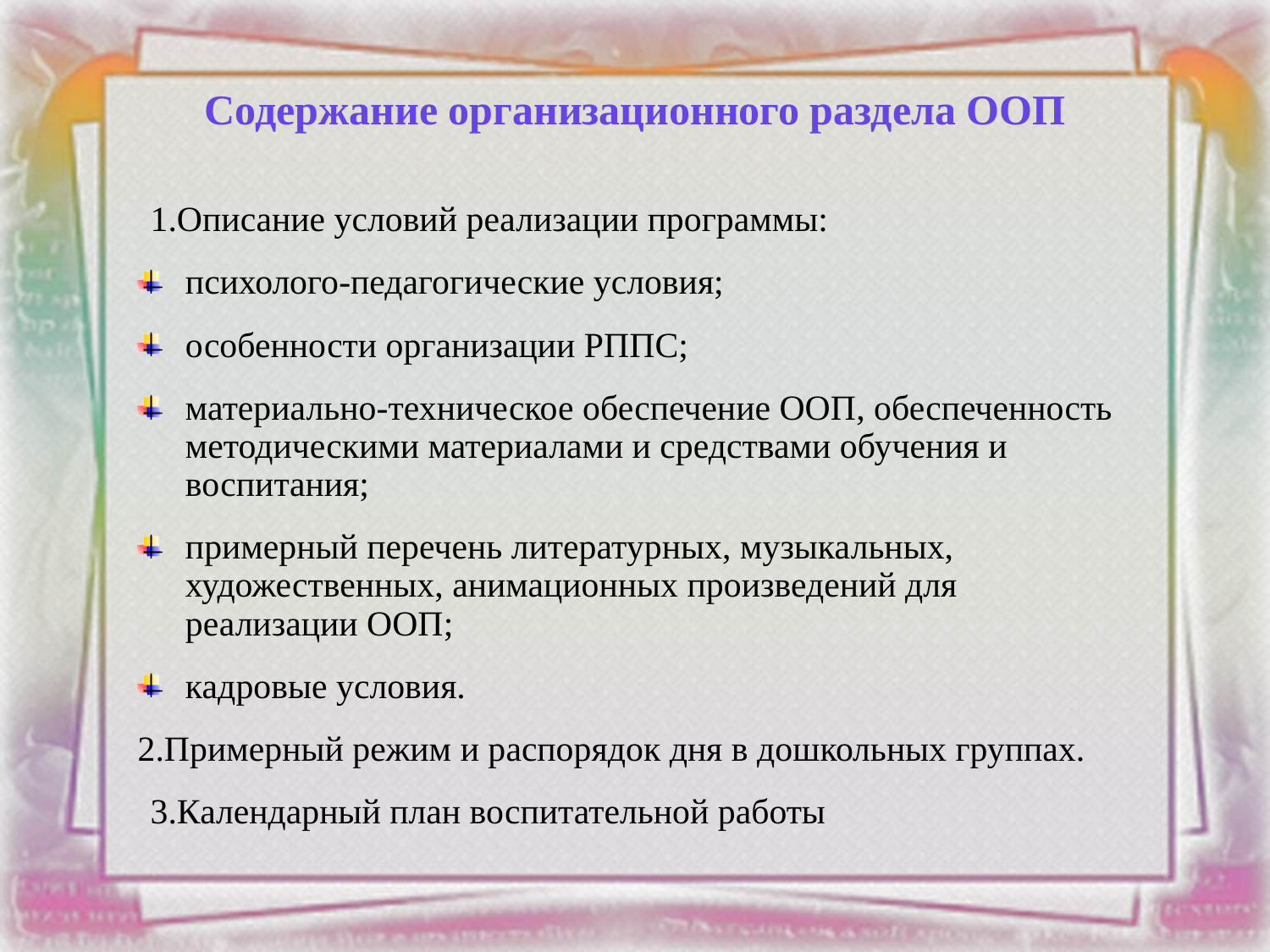

Содержание организационного раздела ООП

1.Описание условий реализации программы:
психолого-педагогические условия;
особенности организации РППС;
материально-техническое обеспечение ООП, обеспеченность методическими материалами и средствами обучения и воспитания;
примерный перечень литературных, музыкальных, художественных, анимационных произведений для реализации ООП;
кадровые условия.
2.Примерный режим и распорядок дня в дошкольных группах.
3.Календарный план воспитательной работы